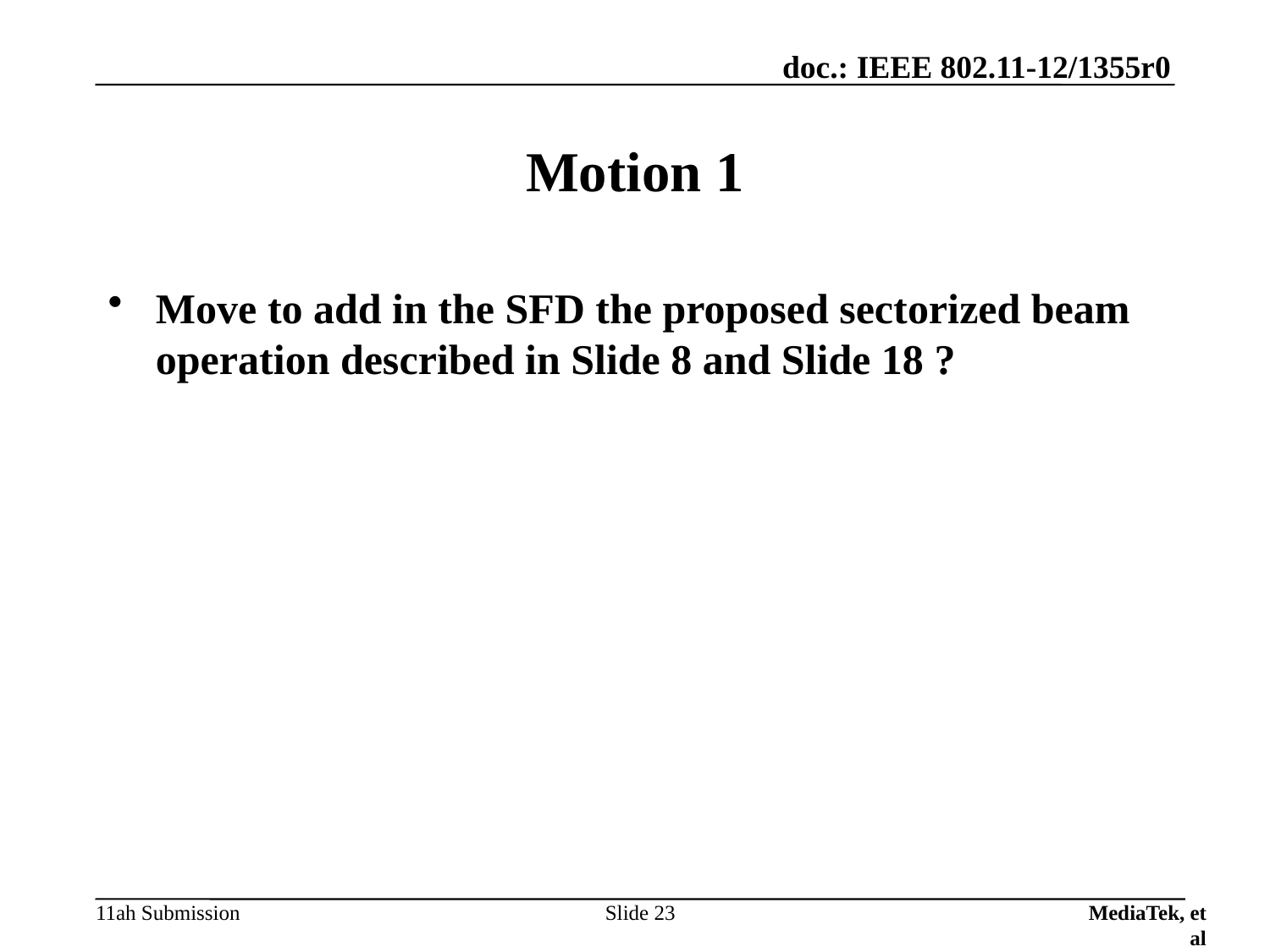

# Motion 1
Move to add in the SFD the proposed sectorized beam operation described in Slide 8 and Slide 18 ?

Slide 23
MediaTek, et al